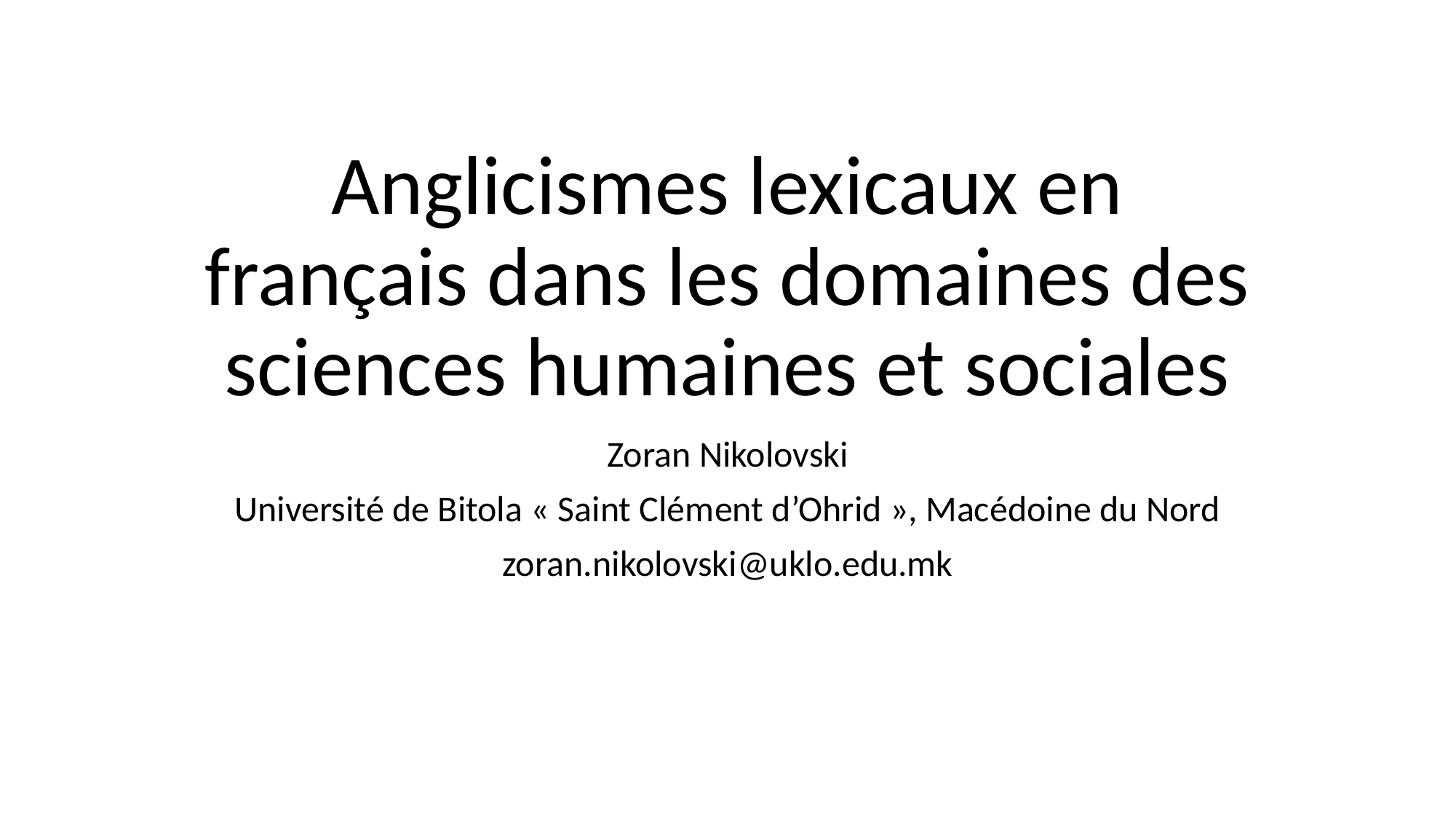

# Anglicismes lexicaux en français dans les domaines des sciences humaines et sociales
Zoran Nikolovski
Université de Bitola « Saint Clément d’Ohrid », Macédoine du Nord
zoran.nikolovski@uklo.edu.mk